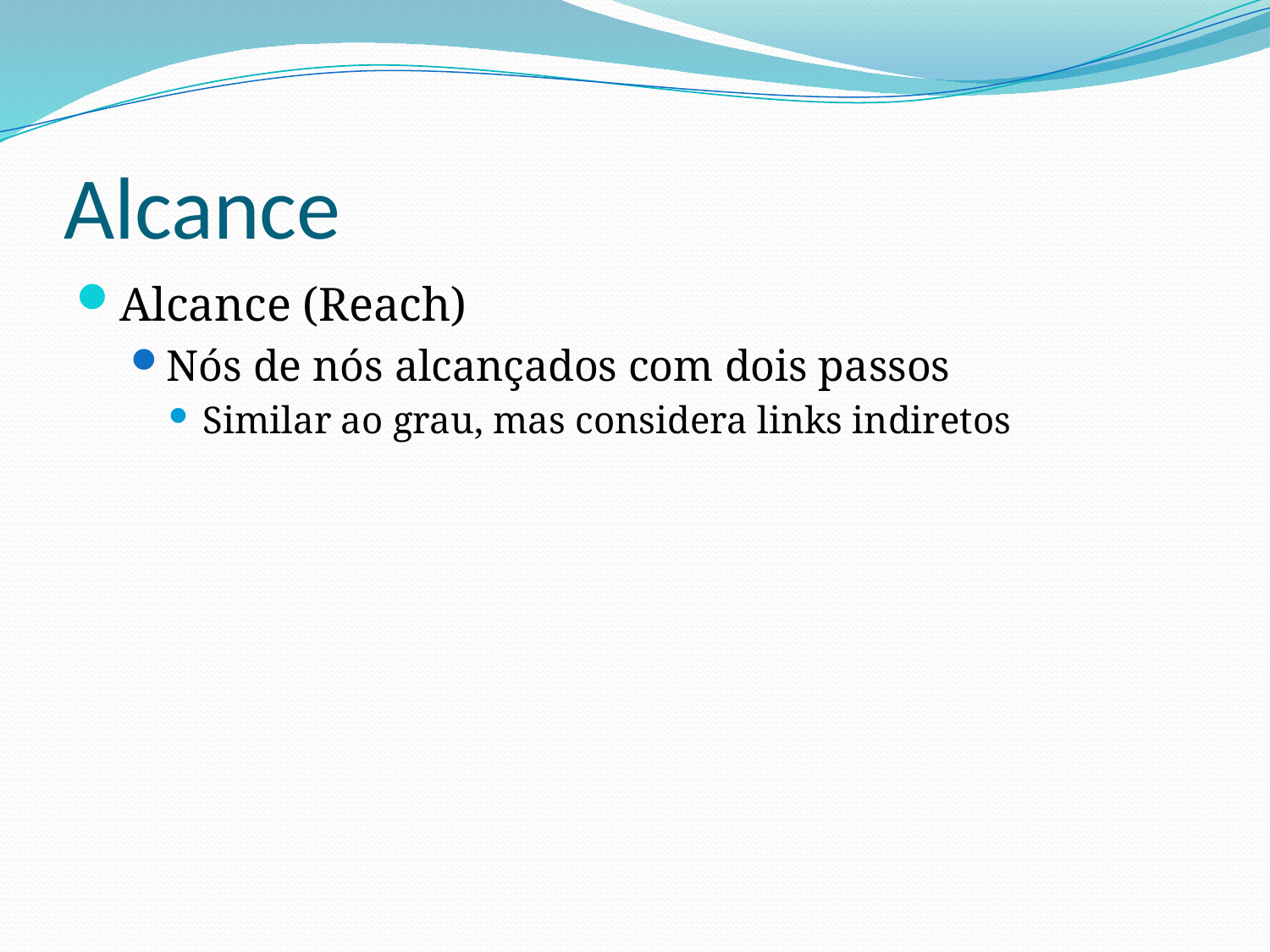

# Alcance
Alcance (Reach)
Nós de nós alcançados com dois passos
Similar ao grau, mas considera links indiretos